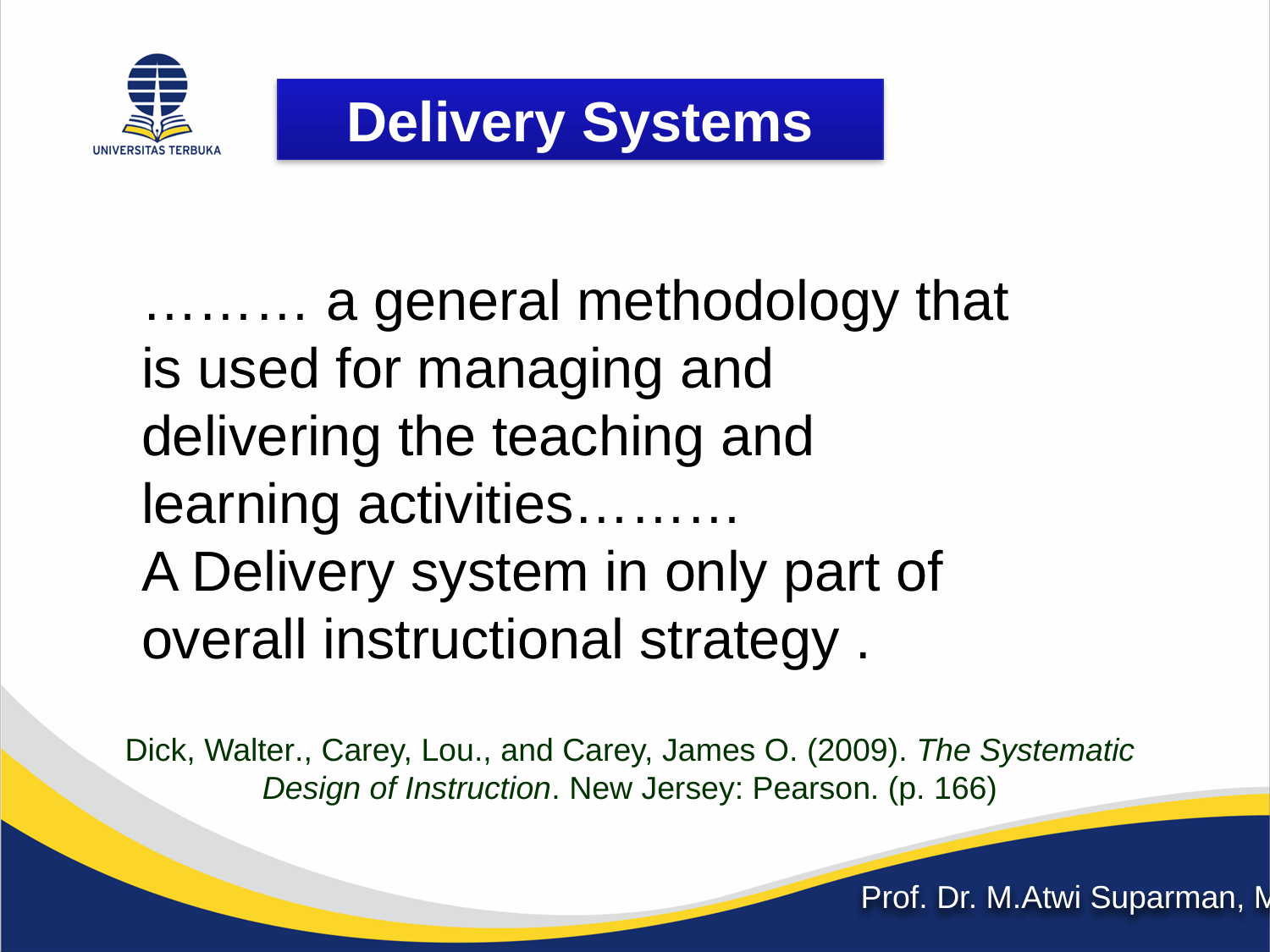

Delivery Systems
……… a general methodology that is used for managing and delivering the teaching and learning activities………
A Delivery system in only part of overall instructional strategy .
Dick, Walter., Carey, Lou., and Carey, James O. (2009). The Systematic Design of Instruction. New Jersey: Pearson. (p. 166)
Prof. Dr. M.Atwi Suparman, M.Sc